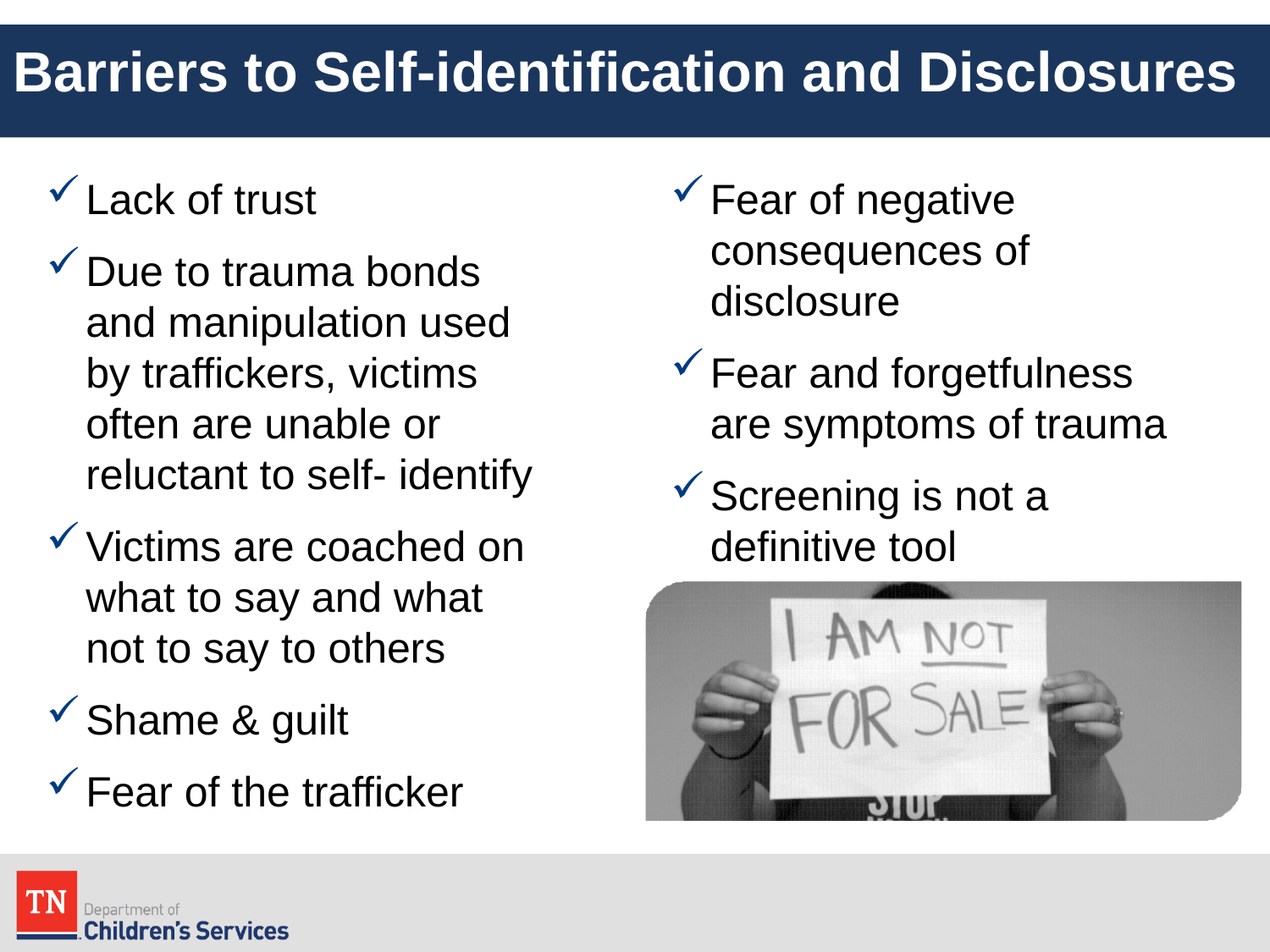

# Barriers to Self-identification and Disclosures
Lack of trust
Due to trauma bonds and manipulation used by traffickers, victims often are unable or reluctant to self- identify
Victims are coached on what to say and what not to say to others
Shame & guilt
Fear of the trafficker

Fear of negative consequences of disclosure
Fear and forgetfulness are symptoms of trauma
Screening is not a definitive tool